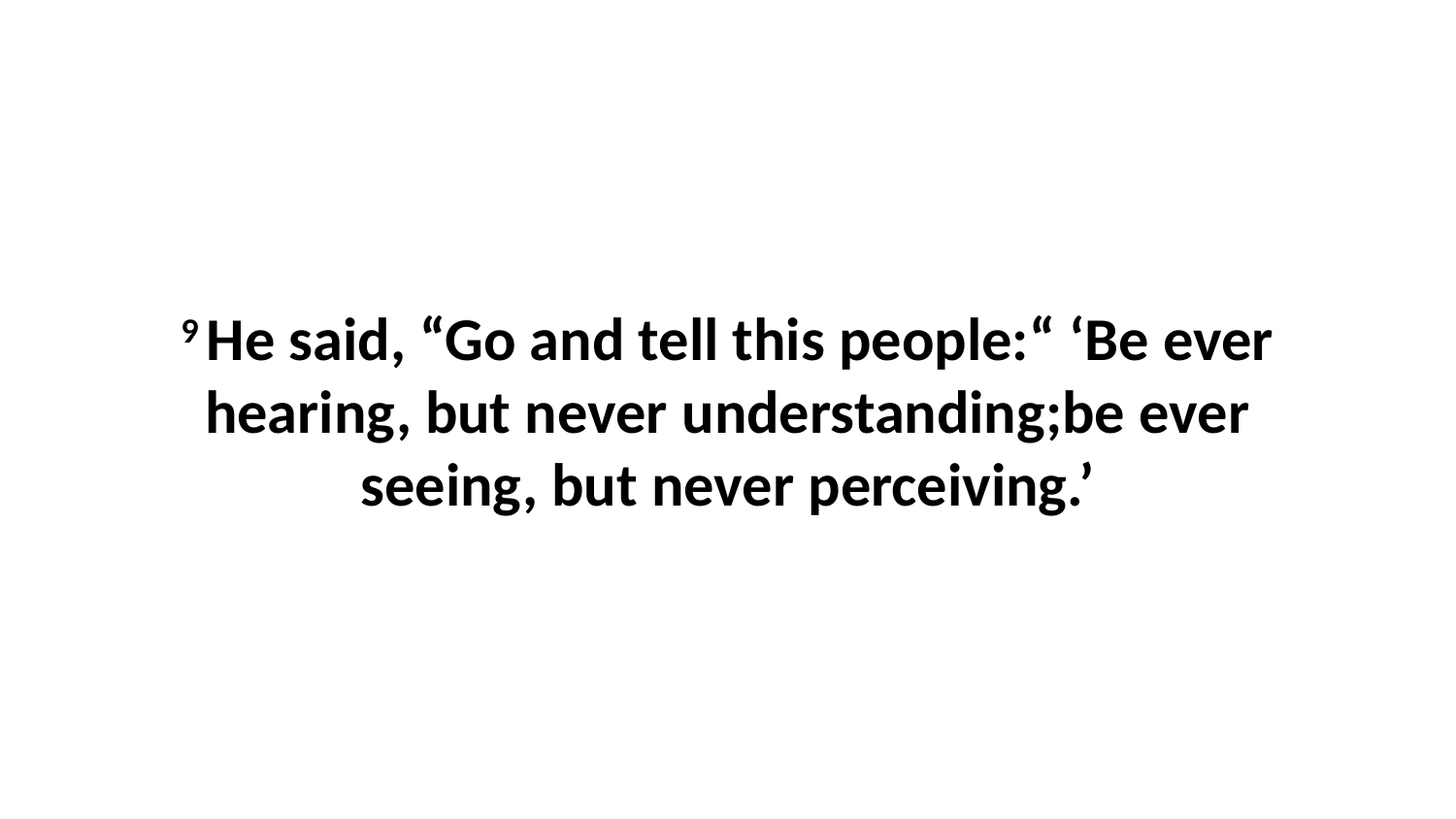

9 He said, “Go and tell this people:“ ‘Be ever hearing, but never understanding;be ever seeing, but never perceiving.’